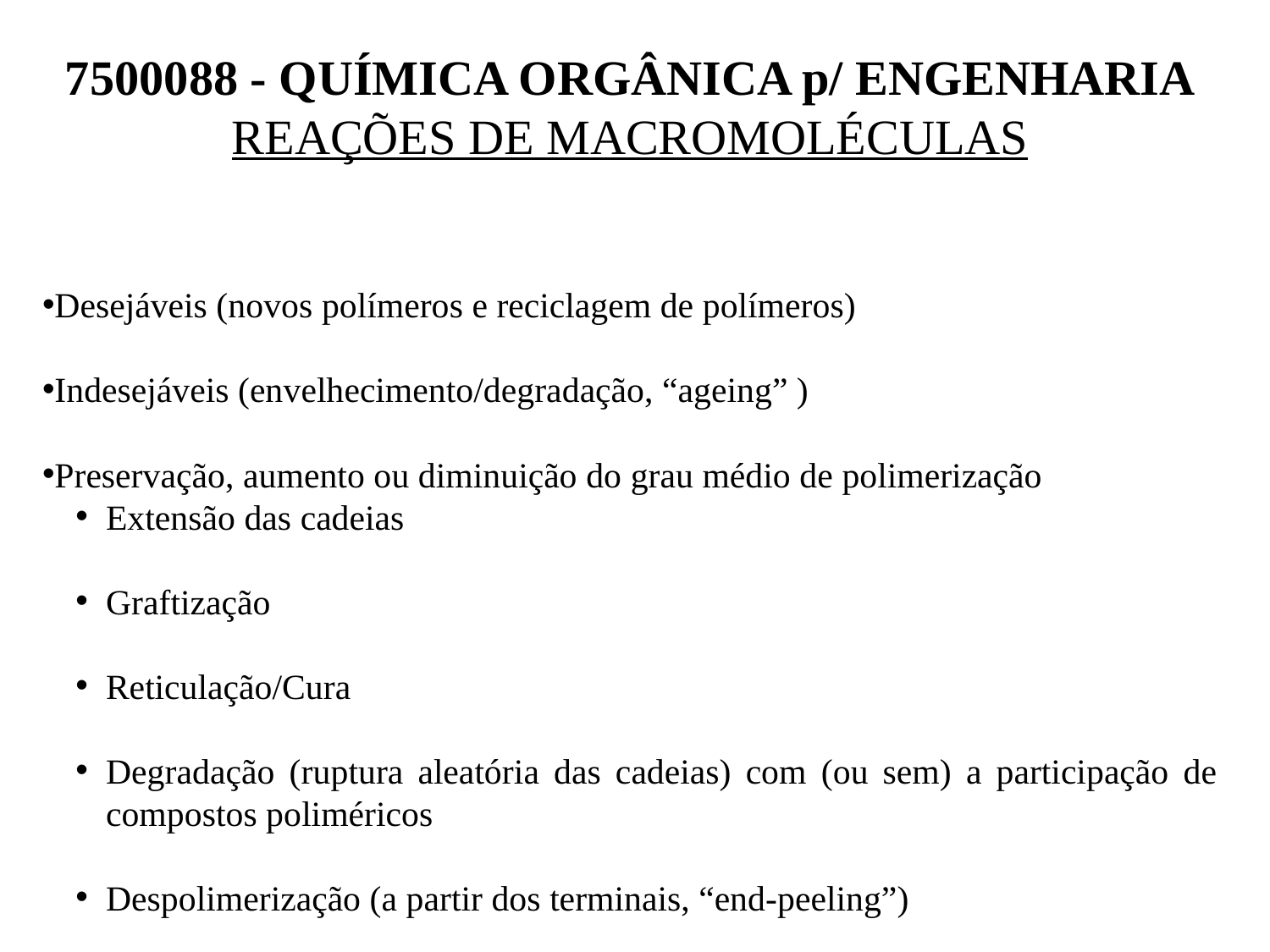

7500088 - QUÍMICA ORGÂNICA p/ ENGENHARIA
REAÇÕES DE MACROMOLÉCULAS

Desejáveis (novos polímeros e reciclagem de polímeros)

Indesejáveis (envelhecimento/degradação, “ageing” )

Preservação, aumento ou diminuição do grau médio de polimerização
Extensão das cadeias

Graftização

Reticulação/Cura

Degradação (ruptura aleatória das cadeias) com (ou sem) a participação de compostos poliméricos

Despolimerização (a partir dos terminais, “end-peeling”)